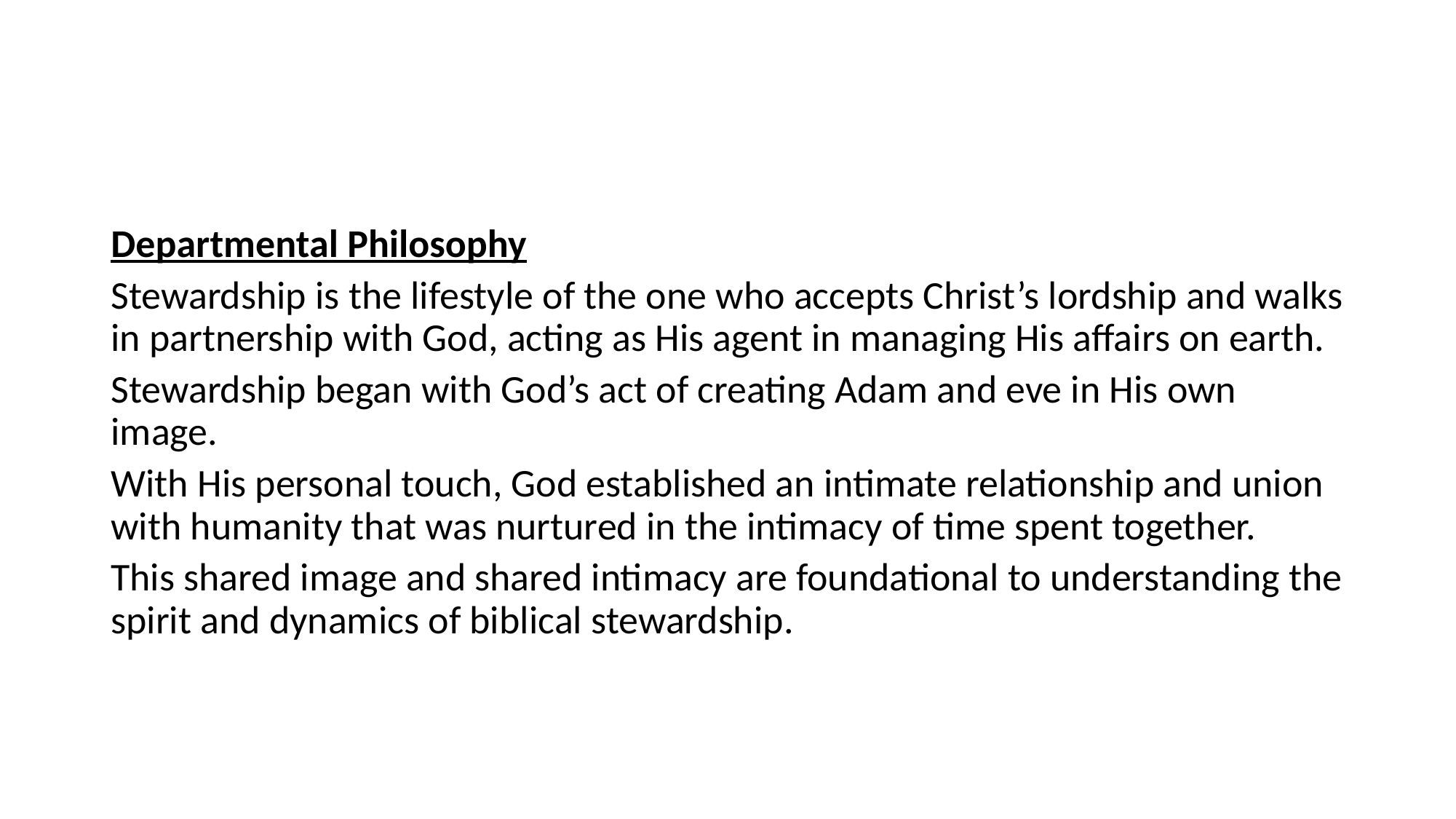

Departmental Philosophy
Stewardship is the lifestyle of the one who accepts Christ’s lordship and walks in partnership with God, acting as His agent in managing His affairs on earth.
Stewardship began with God’s act of creating Adam and eve in His own image.
With His personal touch, God established an intimate relationship and union with humanity that was nurtured in the intimacy of time spent together.
This shared image and shared intimacy are foundational to understanding the spirit and dynamics of biblical stewardship.